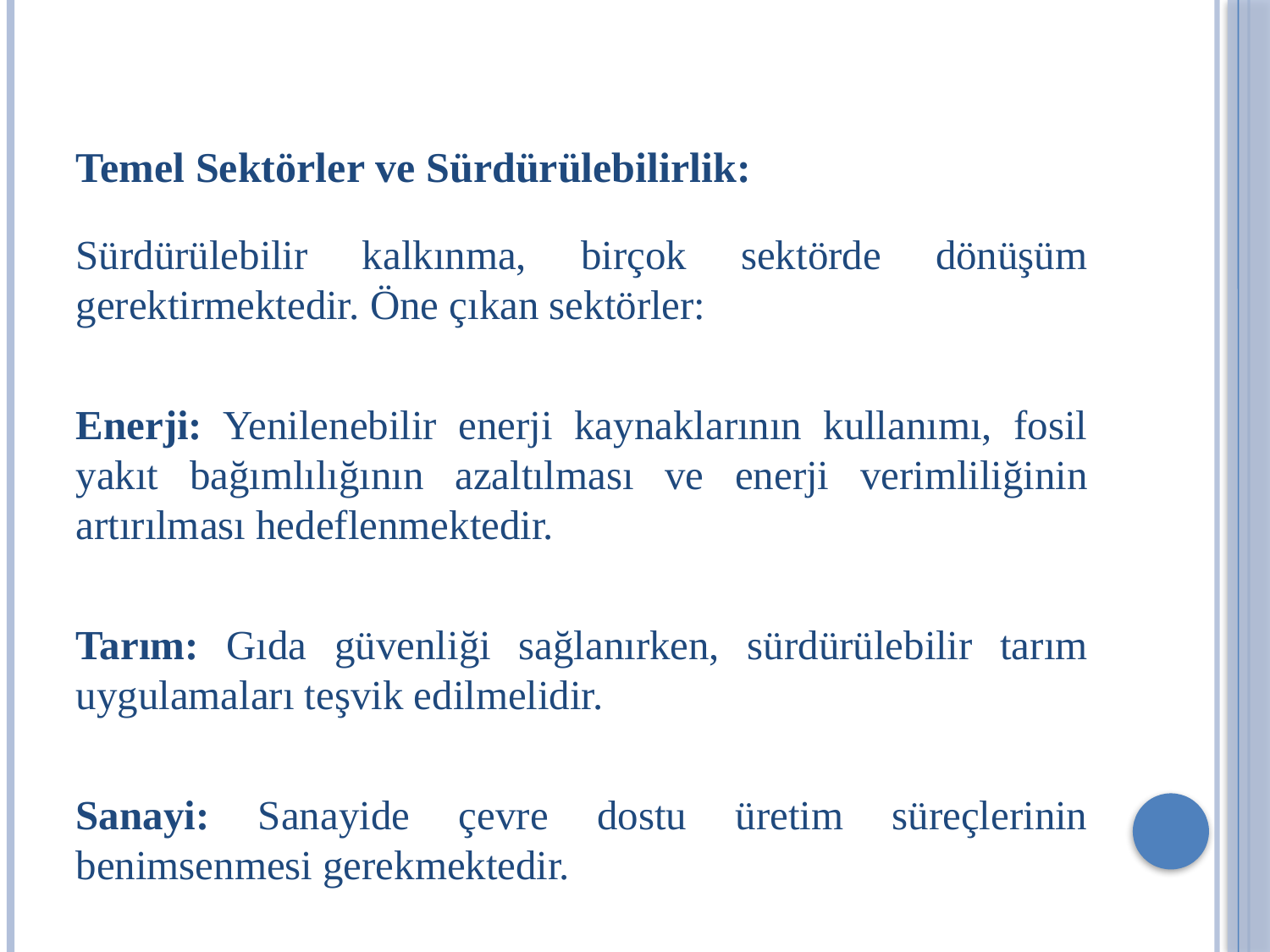

# Temel Sektörler ve Sürdürülebilirlik:
Sürdürülebilir kalkınma, birçok sektörde dönüşüm gerektirmektedir. Öne çıkan sektörler:

Enerji: Yenilenebilir enerji kaynaklarının kullanımı, fosil yakıt bağımlılığının azaltılması ve enerji verimliliğinin artırılması hedeflenmektedir.

Tarım: Gıda güvenliği sağlanırken, sürdürülebilir tarım uygulamaları teşvik edilmelidir.

Sanayi: Sanayide çevre dostu üretim süreçlerinin benimsenmesi gerekmektedir.